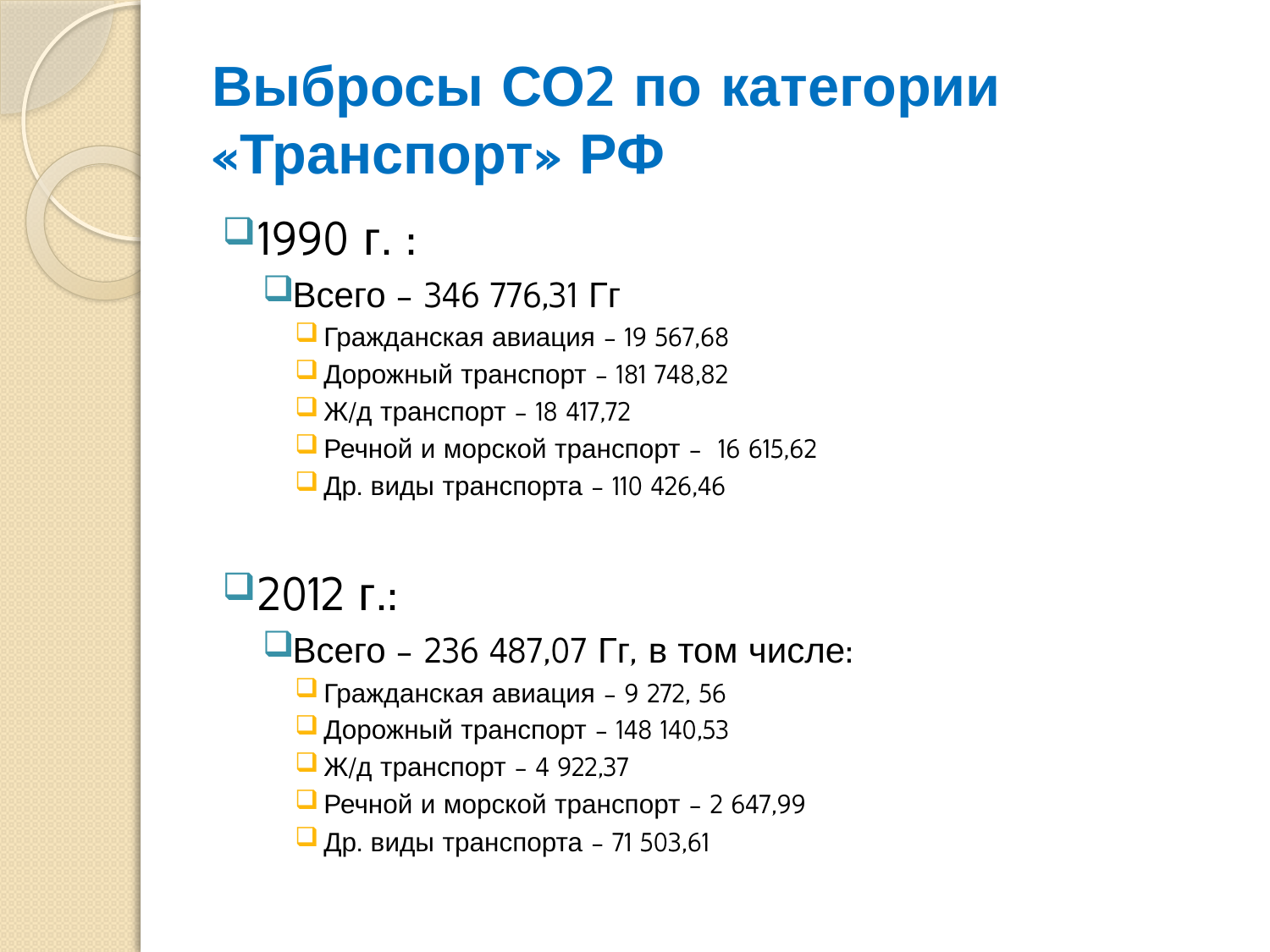

# Выбросы СО2 по категории «Транспорт» РФ
1990 г. :
Всего – 346 776,31 Гг
Гражданская авиация – 19 567,68
Дорожный транспорт – 181 748,82
Ж/д транспорт – 18 417,72
Речной и морской транспорт –  16 615,62
Др. виды транспорта – 110 426,46

2012 г.:
Всего – 236 487,07 Гг, в том числе:
Гражданская авиация – 9 272, 56
Дорожный транспорт – 148 140,53
Ж/д транспорт – 4 922,37
Речной и морской транспорт – 2 647,99
Др. виды транспорта – 71 503,61